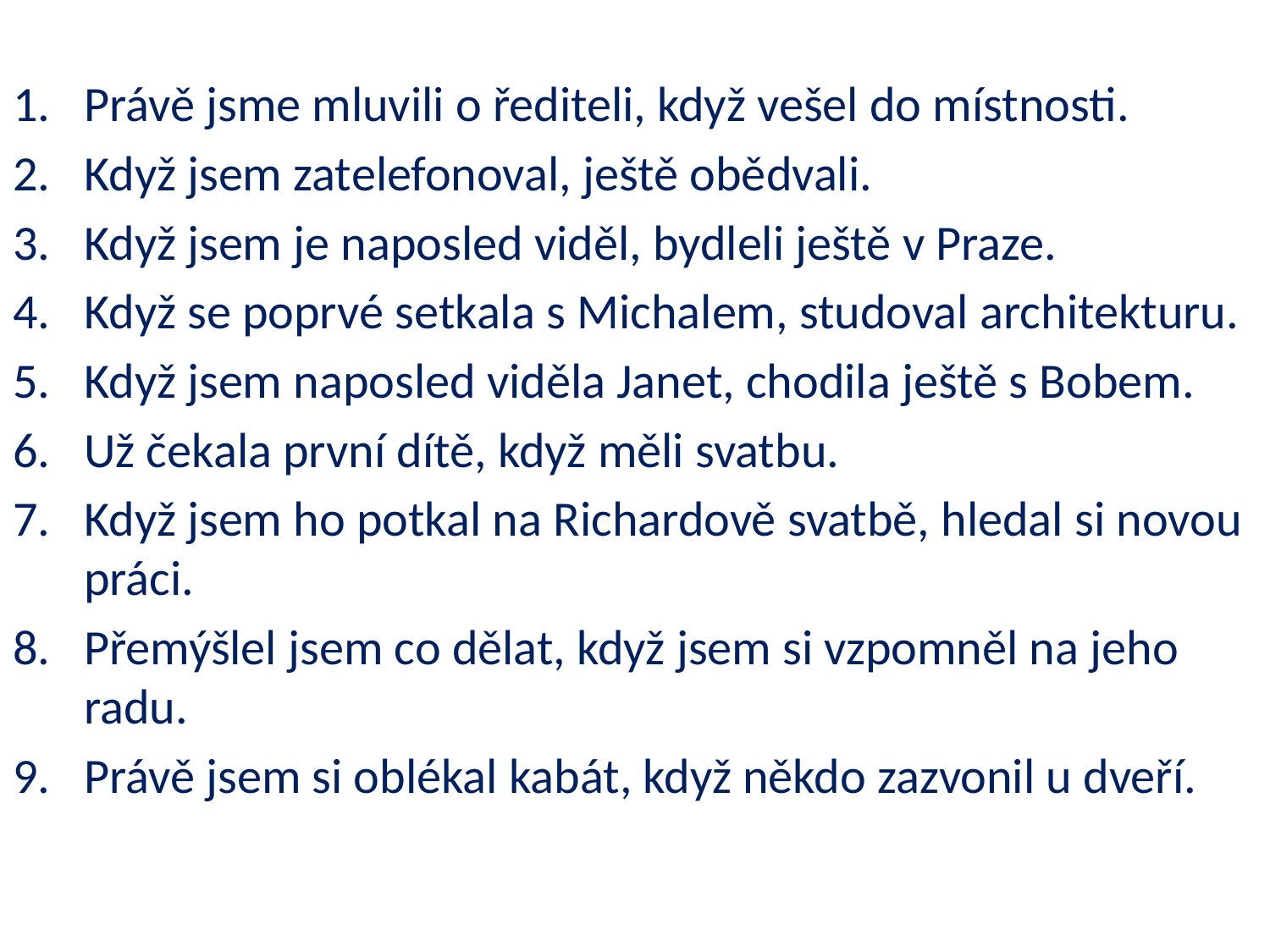

Právě jsme mluvili o řediteli, když vešel do místnosti.
Když jsem zatelefonoval, ještě obědvali.
Když jsem je naposled viděl, bydleli ještě v Praze.
Když se poprvé setkala s Michalem, studoval architekturu.
Když jsem naposled viděla Janet, chodila ještě s Bobem.
Už čekala první dítě, když měli svatbu.
Když jsem ho potkal na Richardově svatbě, hledal si novou práci.
Přemýšlel jsem co dělat, když jsem si vzpomněl na jeho radu.
Právě jsem si oblékal kabát, když někdo zazvonil u dveří.